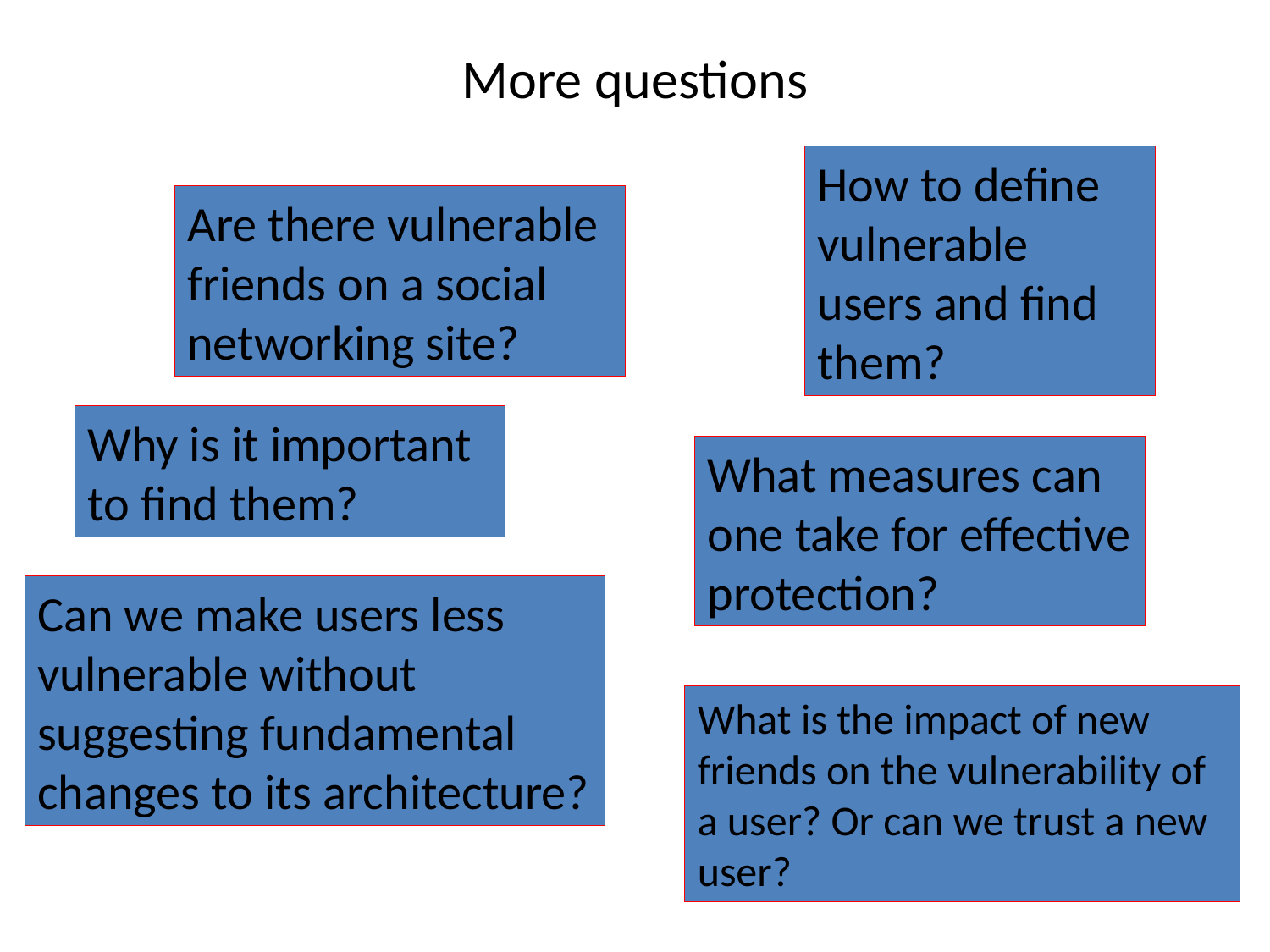

# More questions
How to define vulnerable users and find them?
Are there vulnerable friends on a social networking site?
Why is it important to find them?
What measures can one take for effective protection?
Can we make users less vulnerable without suggesting fundamental changes to its architecture?
What is the impact of new friends on the vulnerability of a user? Or can we trust a new user?